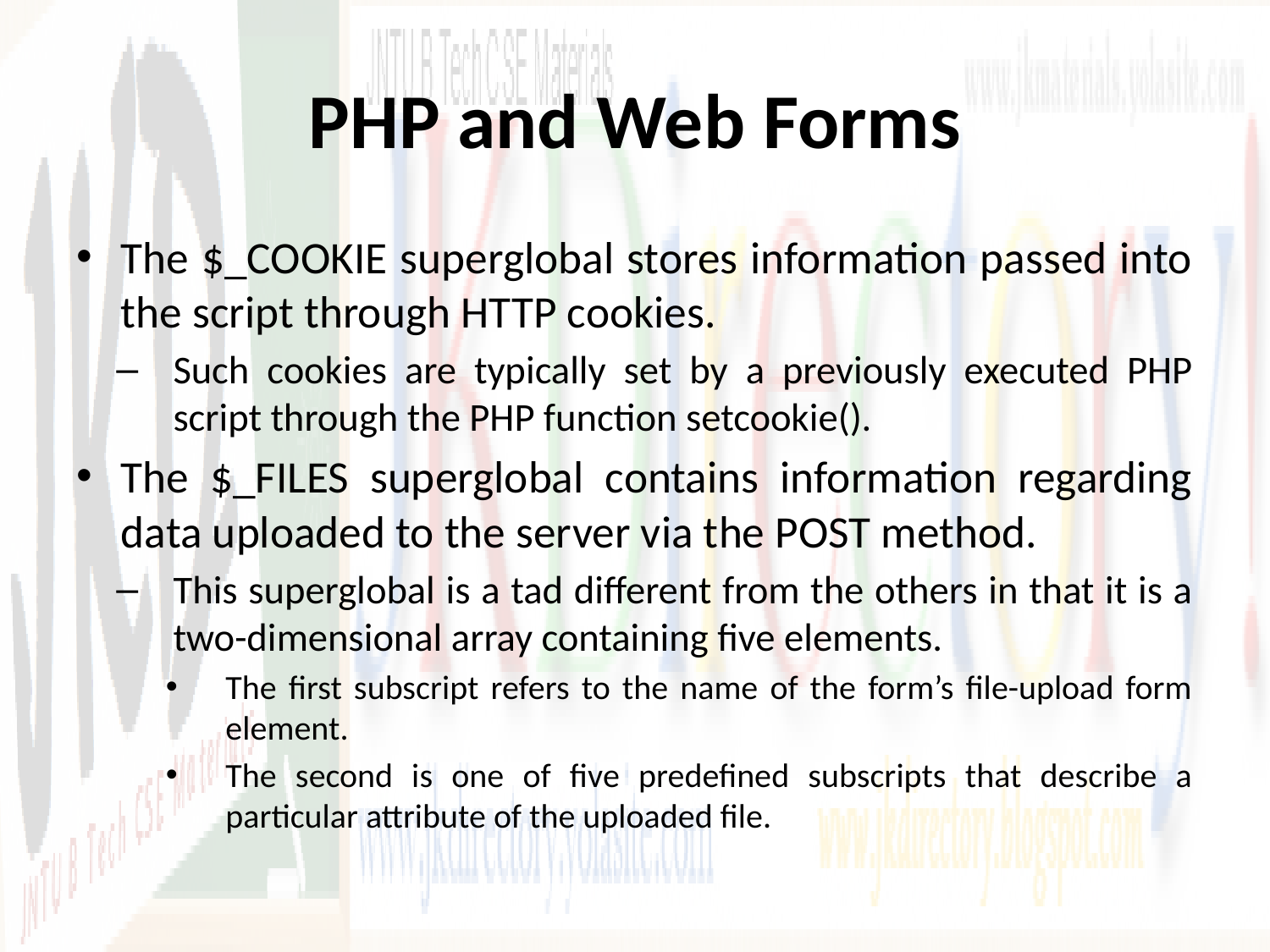

# PHP and Web Forms
The $_COOKIE superglobal stores information passed into the script through HTTP cookies.
Such cookies are typically set by a previously executed PHP script through the PHP function setcookie().
The $_FILES superglobal contains information regarding data uploaded to the server via the POST method.
This superglobal is a tad different from the others in that it is a two-dimensional array containing five elements.
The first subscript refers to the name of the form’s file-upload form element.
The second is one of five predefined subscripts that describe a particular attribute of the uploaded file.